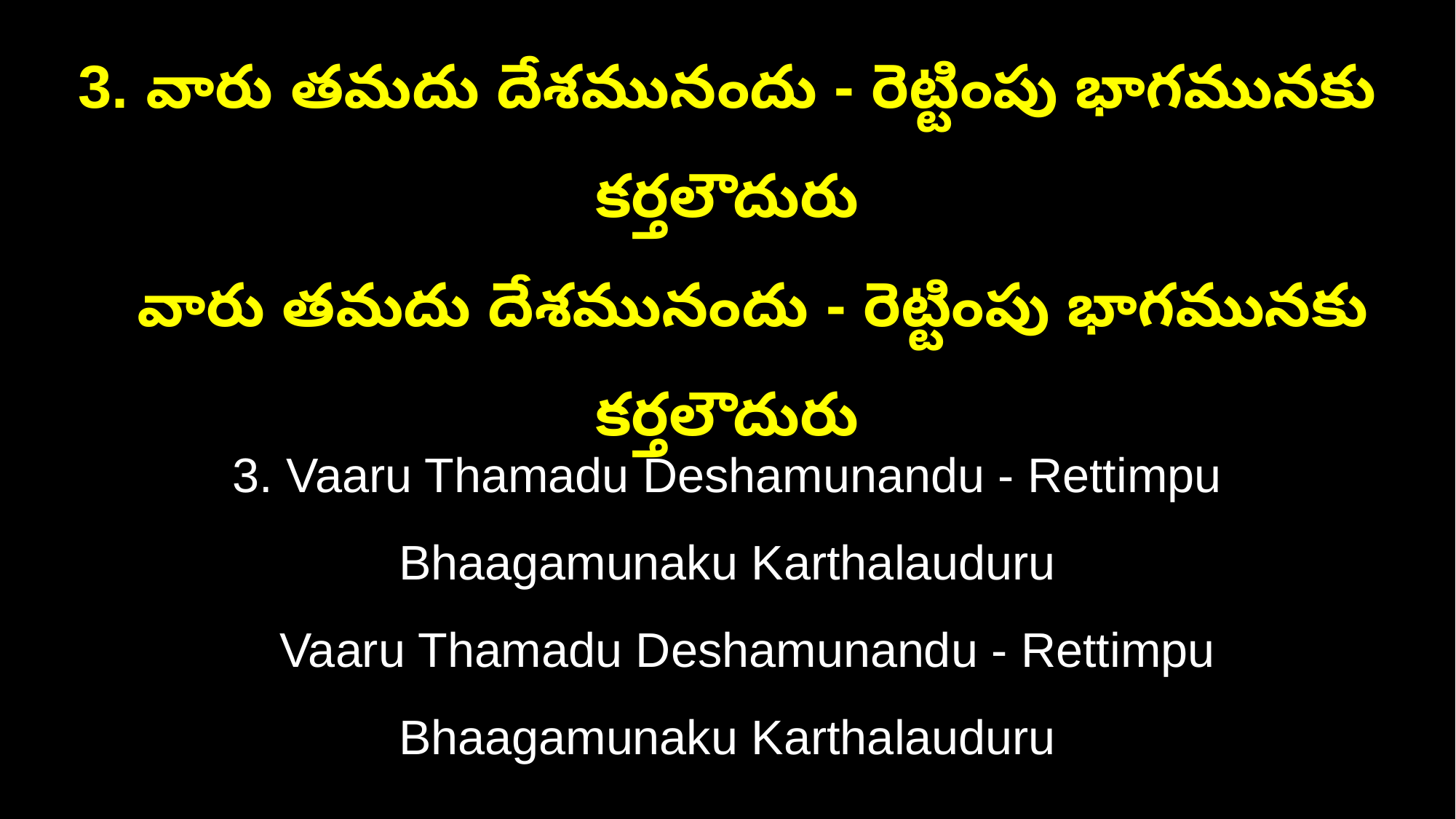

3. వారు తమదు దేశమునందు - రెట్టింపు భాగమునకు కర్తలౌదురు
   వారు తమదు దేశమునందు - రెట్టింపు భాగమునకు కర్తలౌదురు
3. Vaaru Thamadu Deshamunandu - Rettimpu Bhaagamunaku Karthalauduru
   Vaaru Thamadu Deshamunandu - Rettimpu Bhaagamunaku Karthalauduru